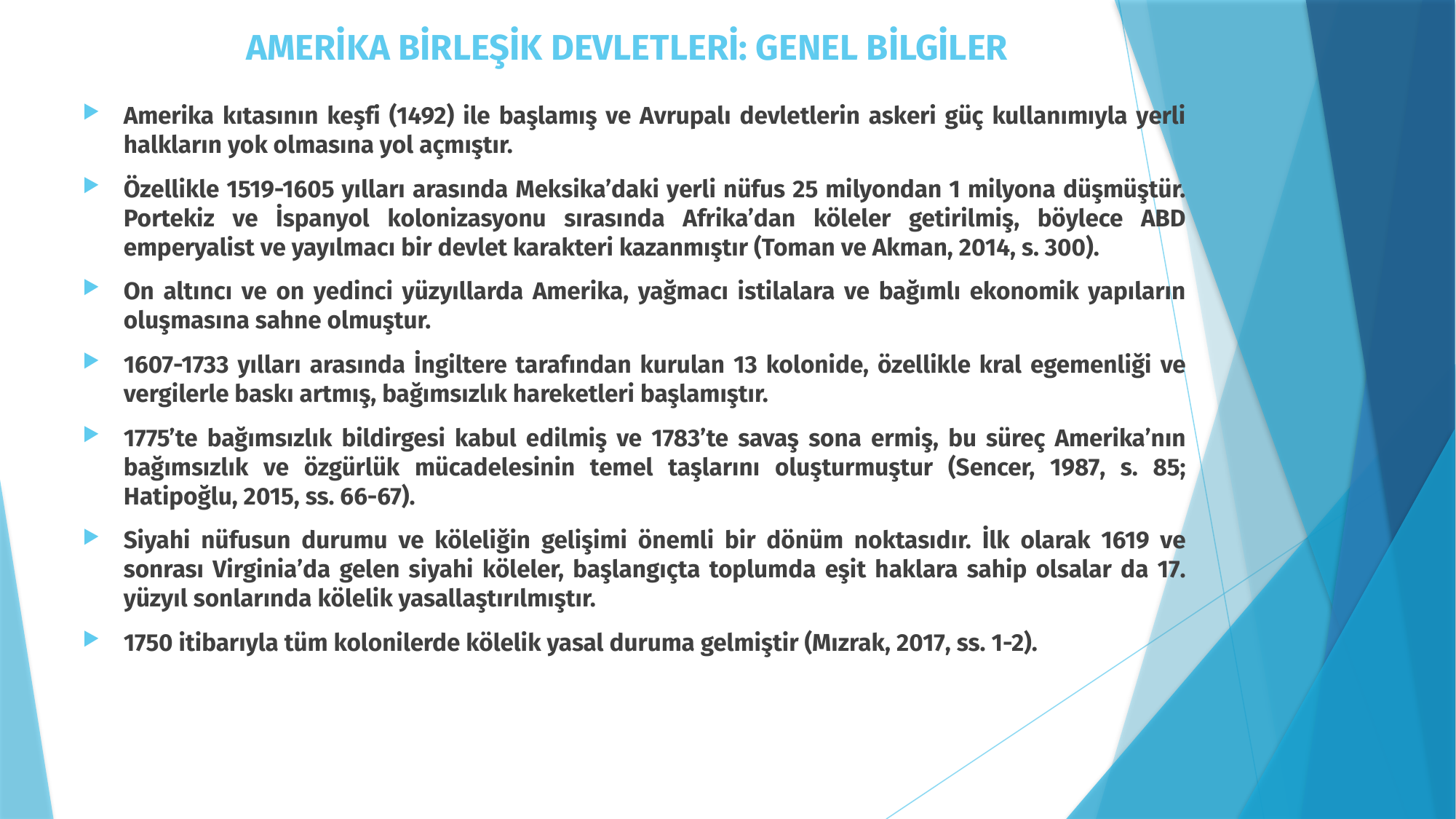

# AMERİKA BİRLEŞİK DEVLETLERİ: GENEL BİLGİLER
Amerika kıtasının keşfi (1492) ile başlamış ve Avrupalı devletlerin askeri güç kullanımıyla yerli halkların yok olmasına yol açmıştır.
Özellikle 1519-1605 yılları arasında Meksika’daki yerli nüfus 25 milyondan 1 milyona düşmüştür. Portekiz ve İspanyol kolonizasyonu sırasında Afrika’dan köleler getirilmiş, böylece ABD emperyalist ve yayılmacı bir devlet karakteri kazanmıştır (Toman ve Akman, 2014, s. 300).
On altıncı ve on yedinci yüzyıllarda Amerika, yağmacı istilalara ve bağımlı ekonomik yapıların oluşmasına sahne olmuştur.
1607-1733 yılları arasında İngiltere tarafından kurulan 13 kolonide, özellikle kral egemenliği ve vergilerle baskı artmış, bağımsızlık hareketleri başlamıştır.
1775’te bağımsızlık bildirgesi kabul edilmiş ve 1783’te savaş sona ermiş, bu süreç Amerika’nın bağımsızlık ve özgürlük mücadelesinin temel taşlarını oluşturmuştur (Sencer, 1987, s. 85; Hatipoğlu, 2015, ss. 66-67).
Siyahi nüfusun durumu ve köleliğin gelişimi önemli bir dönüm noktasıdır. İlk olarak 1619 ve sonrası Virginia’da gelen siyahi köleler, başlangıçta toplumda eşit haklara sahip olsalar da 17. yüzyıl sonlarında kölelik yasallaştırılmıştır.
1750 itibarıyla tüm kolonilerde kölelik yasal duruma gelmiştir (Mızrak, 2017, ss. 1-2).